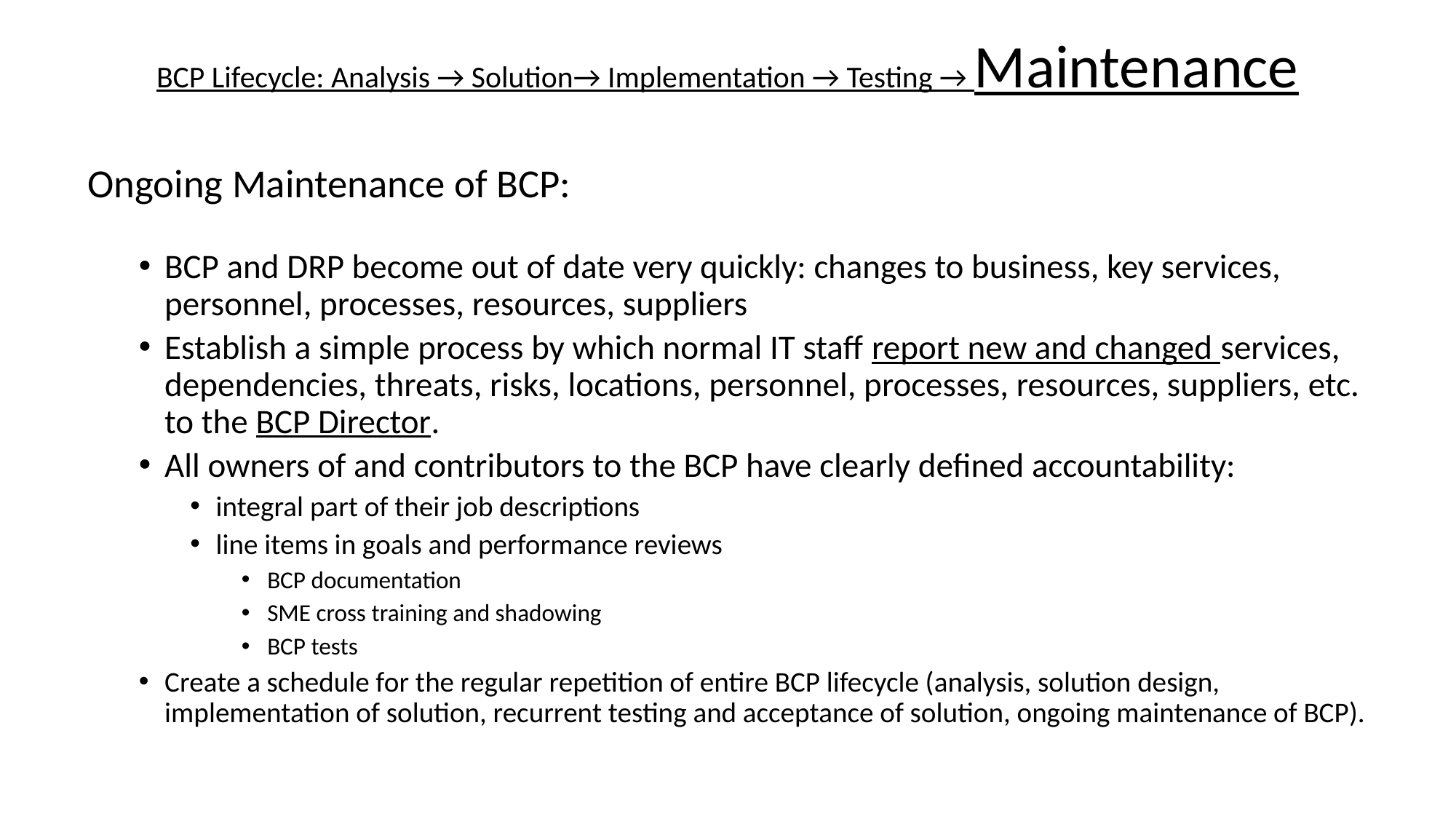

# BCP Lifecycle: Analysis → Solution→ Implementation → Testing → Maintenance
Ongoing Maintenance of BCP:

BCP and DRP become out of date very quickly: changes to business, key services, personnel, processes, resources, suppliers
Establish a simple process by which normal IT staff report new and changed services, dependencies, threats, risks, locations, personnel, processes, resources, suppliers, etc. to the BCP Director.
All owners of and contributors to the BCP have clearly defined accountability:
integral part of their job descriptions
line items in goals and performance reviews
BCP documentation
SME cross training and shadowing
BCP tests
Create a schedule for the regular repetition of entire BCP lifecycle (analysis, solution design, implementation of solution, recurrent testing and acceptance of solution, ongoing maintenance of BCP).